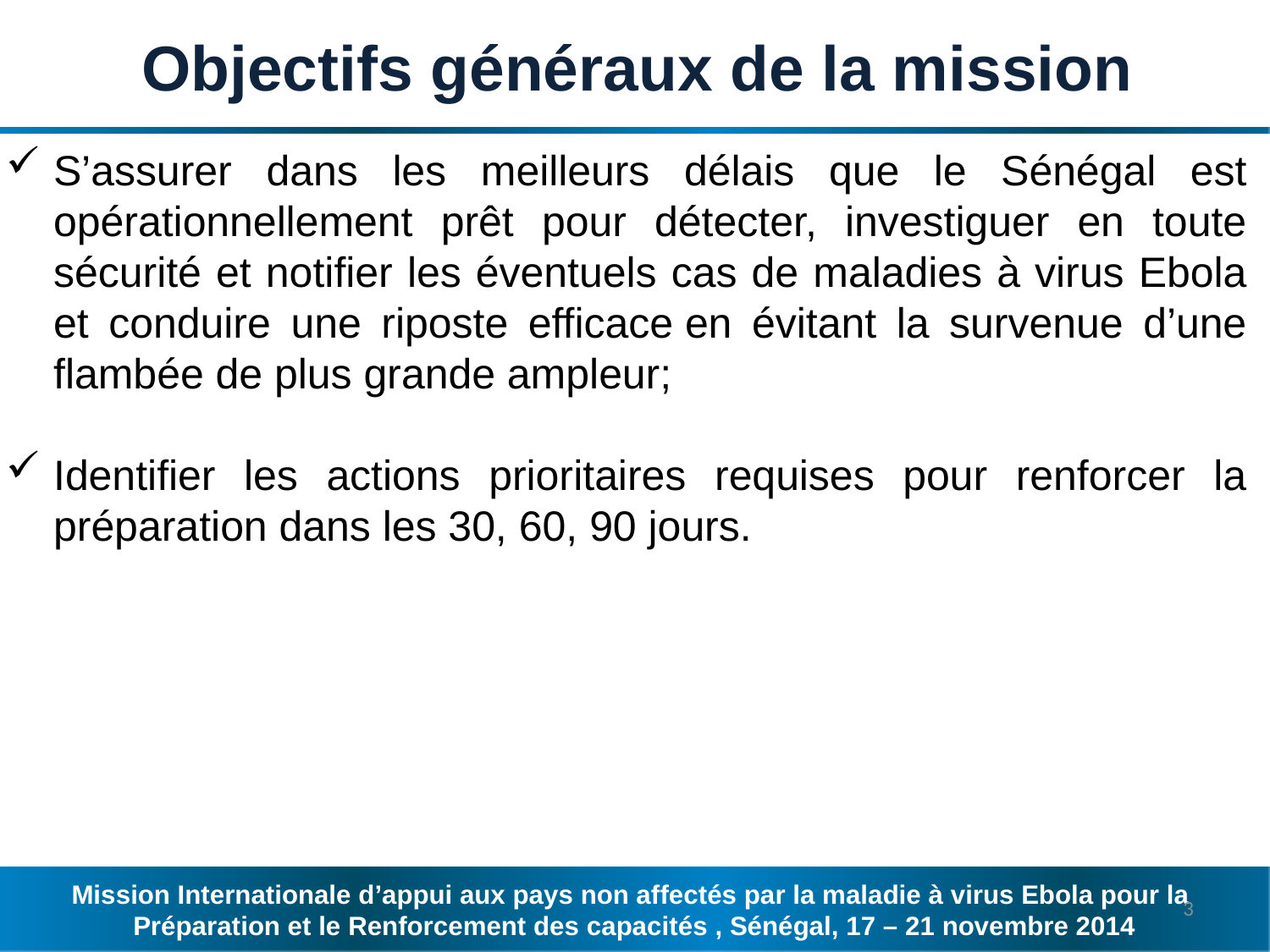

Objectifs généraux de la mission
S’assurer dans les meilleurs délais que le Sénégal est opérationnellement prêt pour détecter, investiguer en toute sécurité et notifier les éventuels cas de maladies à virus Ebola et conduire une riposte efficace en évitant la survenue d’une flambée de plus grande ampleur;

Identifier les actions prioritaires requises pour renforcer la préparation dans les 30, 60, 90 jours.
3